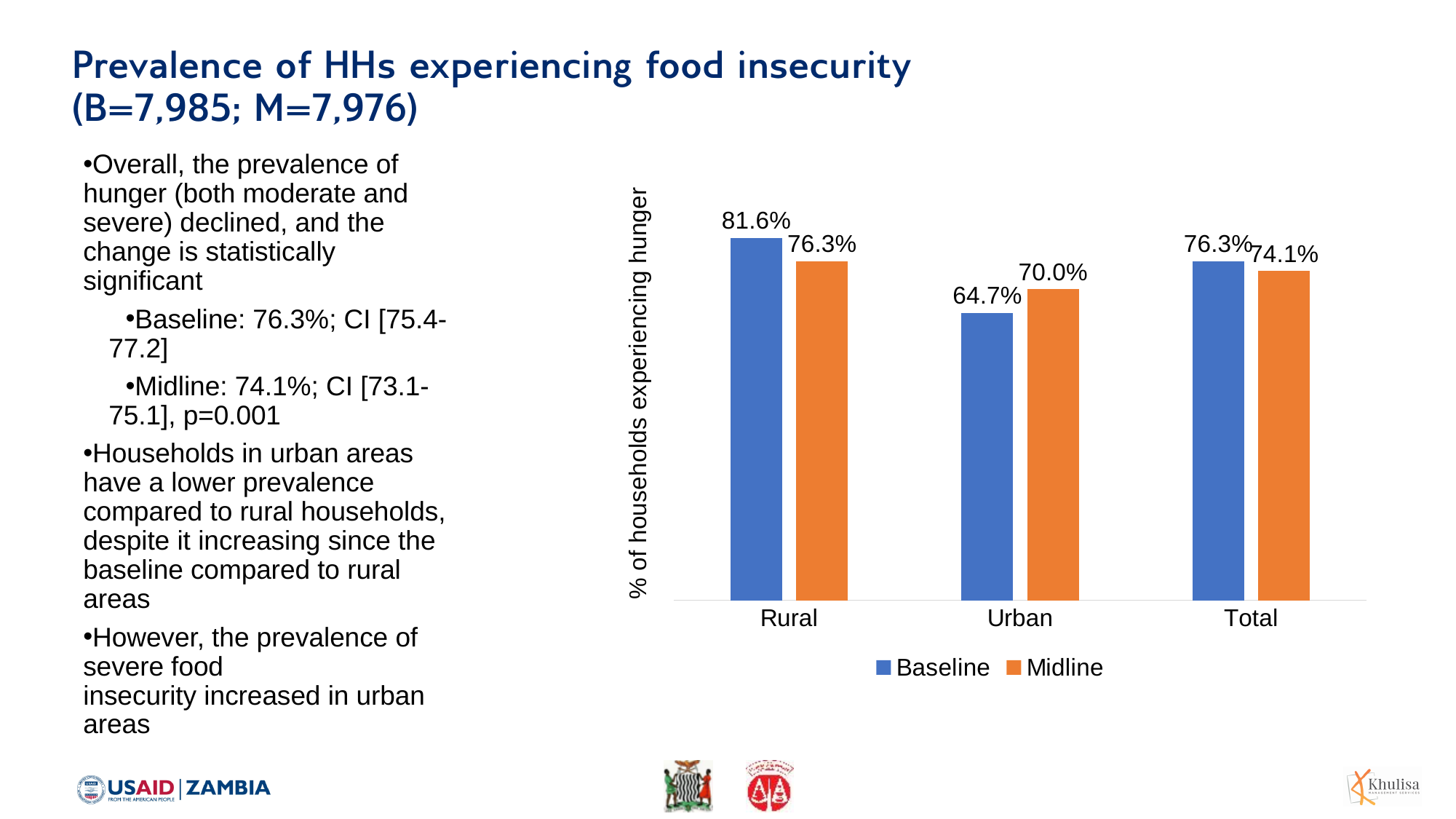

# Prevalence of HHs experiencing food insecurity (B=7,985; M=7,976)
Overall, the prevalence of hunger (both moderate and severe) declined, and the change is statistically significant
Baseline: 76.3%; CI [75.4-77.2]
Midline: 74.1%; CI [73.1-75.1], p=0.001
Households in urban areas have a lower prevalence compared to rural households, despite it increasing since the baseline compared to rural areas
However, the prevalence of severe food insecurity increased in urban areas

### Chart

| Category | Baseline | Midline |
|---|---|---|
| Rural | 0.816 | 0.763 |
| Urban | 0.647 | 0.7 |
| Total | 0.763 | 0.741 |